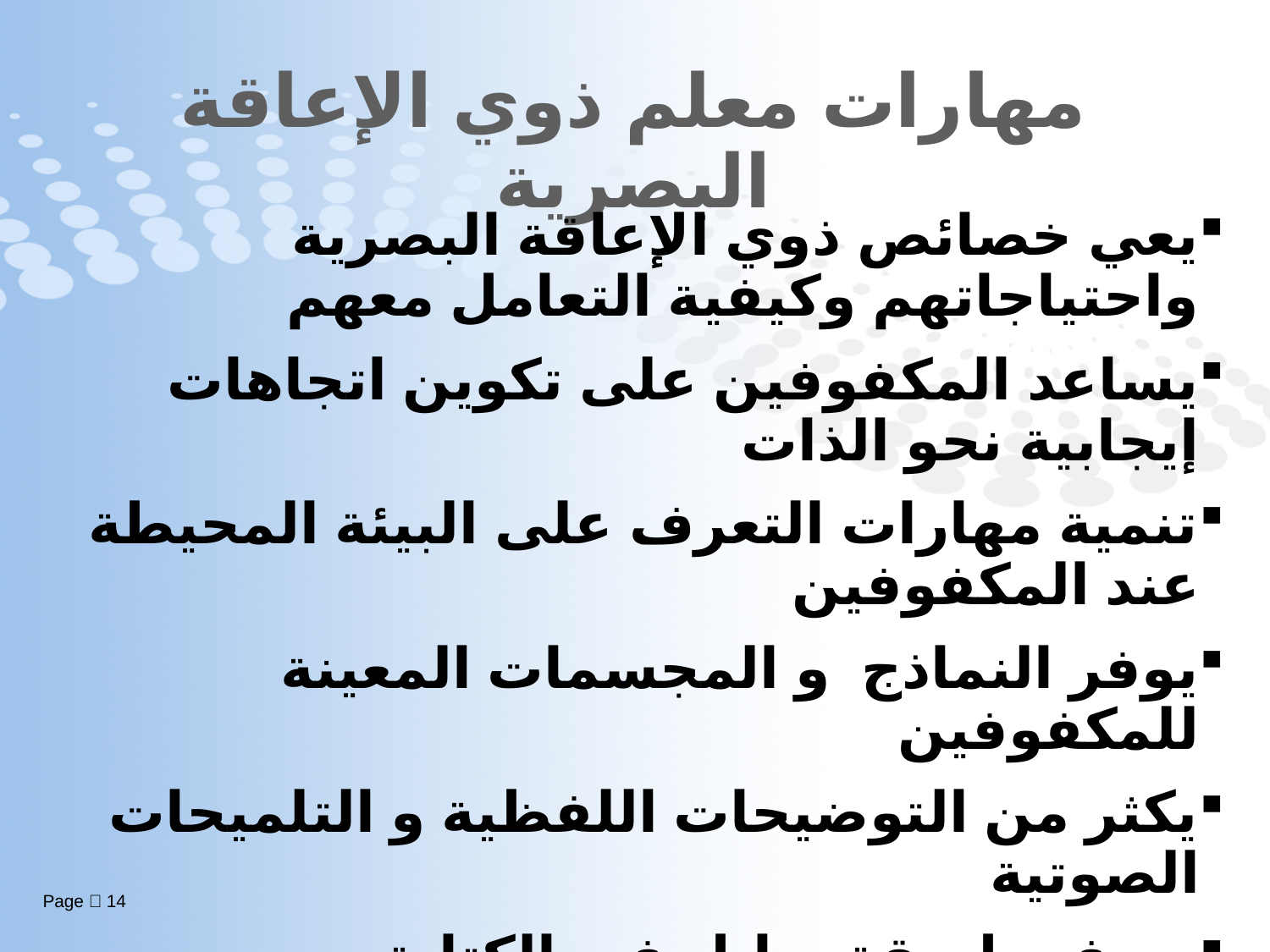

# مهارات معلم ذوي الإعاقة البصرية
يعي خصائص ذوي الإعاقة البصرية واحتياجاتهم وكيفية التعامل معهم
يساعد المكفوفين على تكوين اتجاهات إيجابية نحو الذات
تنمية مهارات التعرف على البيئة المحيطة عند المكفوفين
يوفر النماذج  و المجسمات المعينة للمكفوفين
يكثر من التوضيحات اللفظية و التلميحات الصوتية
يعرف طريقة برايل في الكتابة